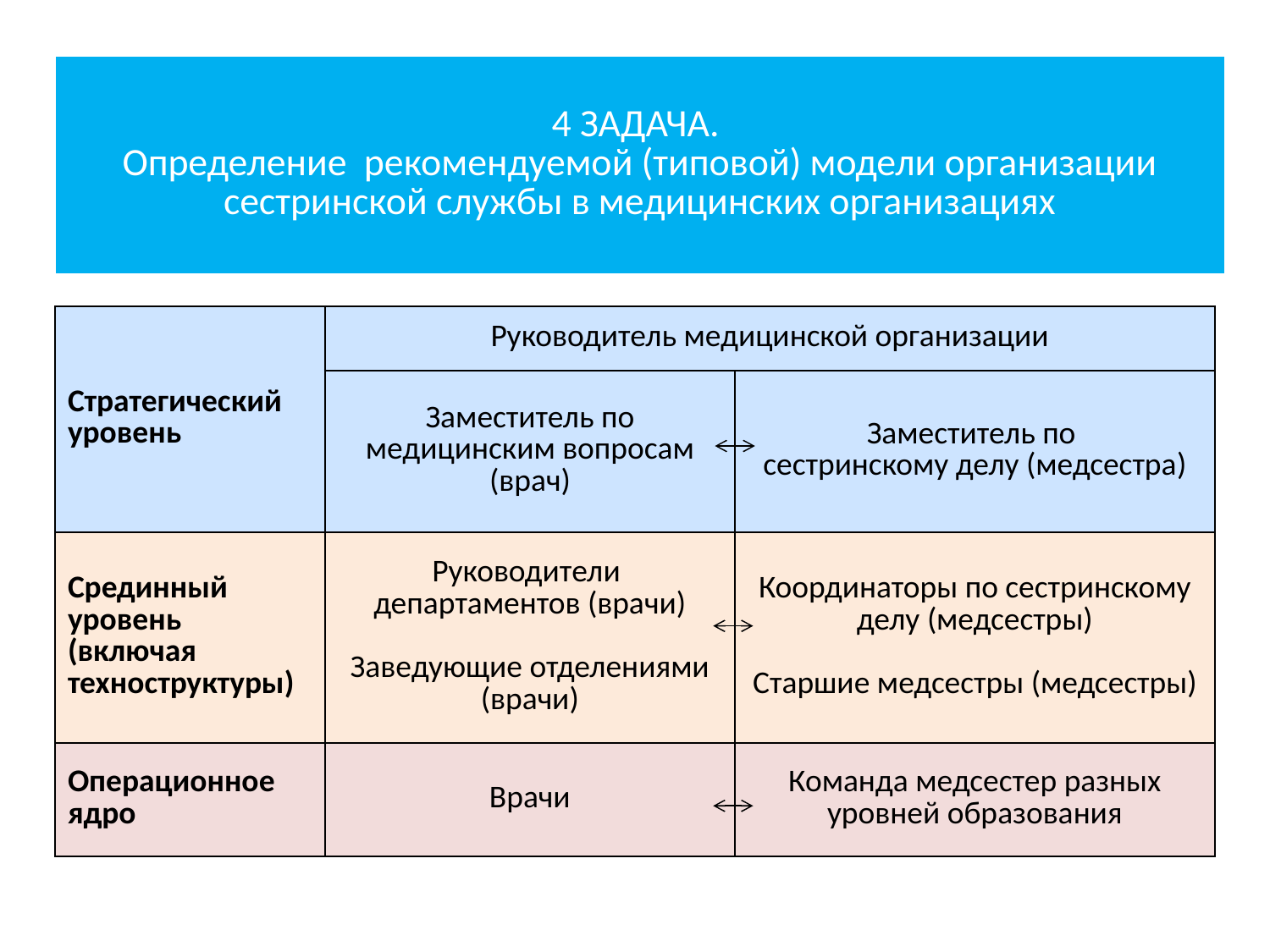

| 4 ЗАДАЧА. Определение рекомендуемой (типовой) модели организации сестринской службы в медицинских организациях |
| --- |
| Стратегический уровень | Руководитель медицинской организации |  |
| --- | --- | --- |
|  | Заместитель по медицинским вопросам (врач) | Заместитель по сестринскому делу (медсестра) |
| Срединный уровень (включая техноструктуры) | Руководители департаментов (врачи) Заведующие отделениями (врачи) | Координаторы по сестринскому делу (медсестры) Старшие медсестры (медсестры) |
| Операционное ядро | Врачи | Команда медсестер разных уровней образования |